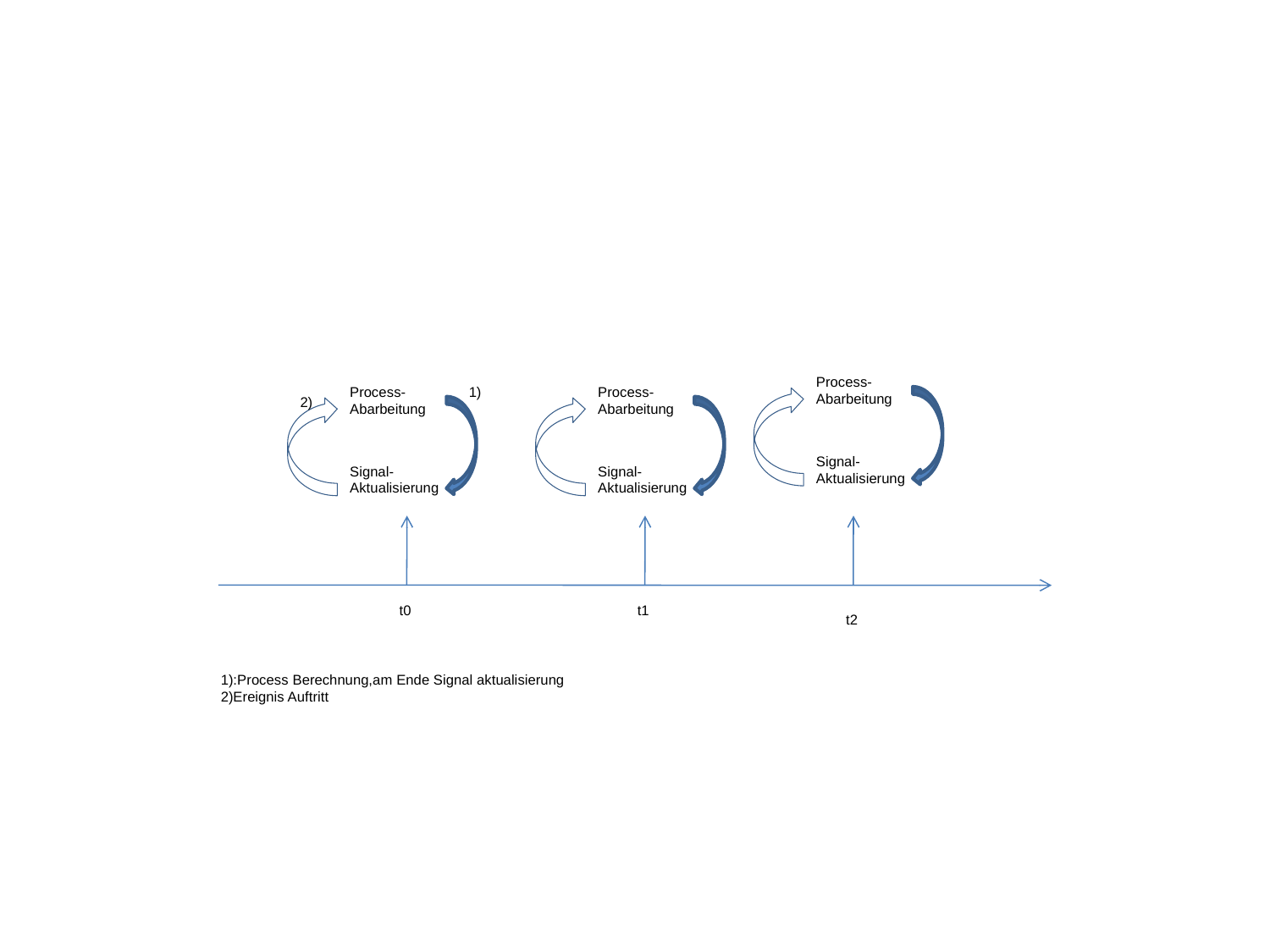

Process-
Abarbeitung
Process-
Abarbeitung
1)

Process-
Abarbeitung
2)

Signal-
Aktualisierung
Signal-
Aktualisierung
Signal-
Aktualisierung
t0
t1
t2
1):Process Berechnung,am Ende Signal aktualisierung
2)Ereignis Auftritt